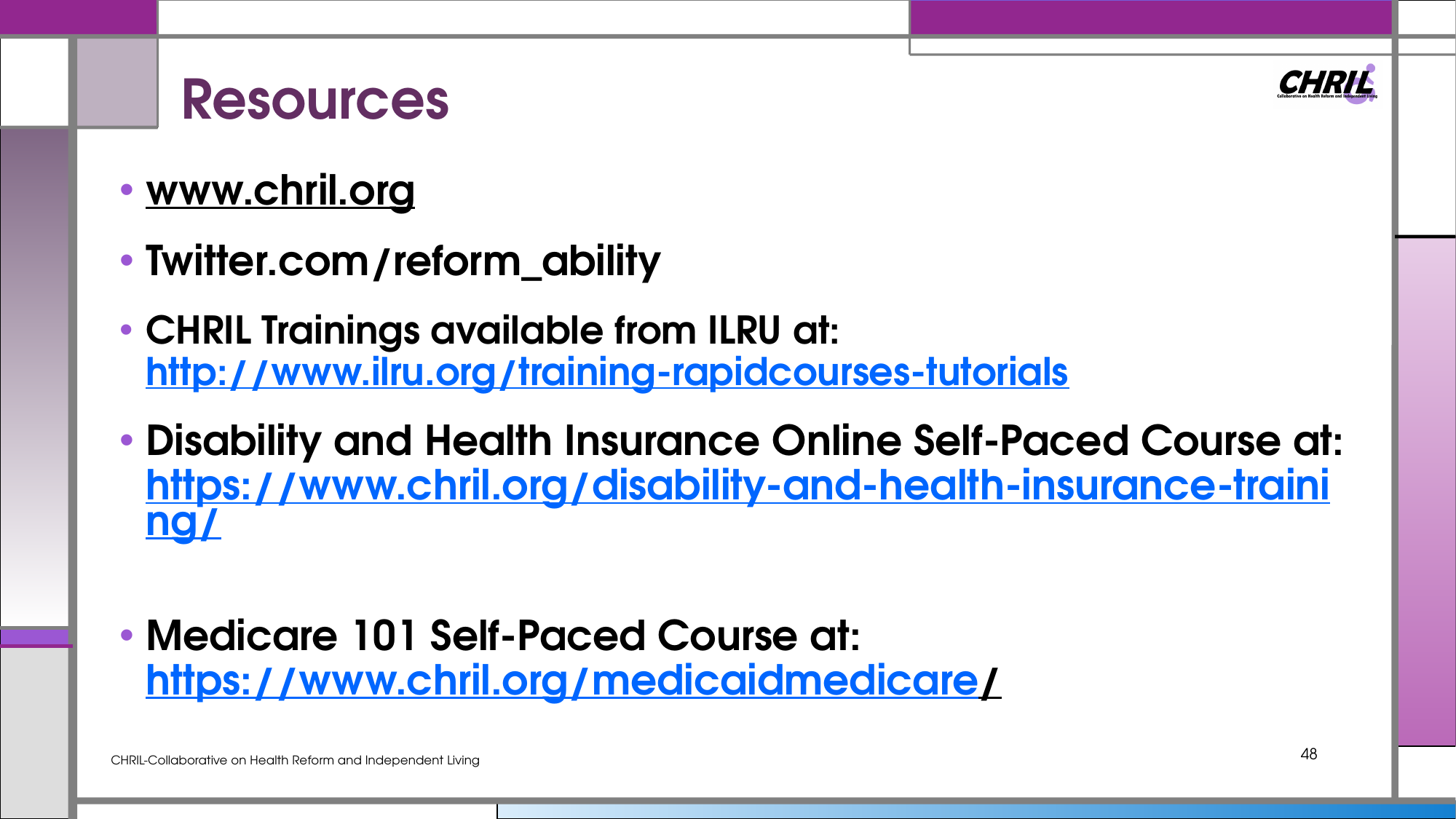

# Resources
www.chril.org
Twitter.com/reform_ability
CHRIL Trainings available from ILRU at: http://www.ilru.org/training-rapidcourses-tutorials
Disability and Health Insurance Online Self-Paced Course at: https://www.chril.org/disability-and-health-insurance-training/
Medicare 101 Self-Paced Course at: https://www.chril.org/medicaidmedicare/
48
CHRIL-Collaborative on Health Reform and Independent Living